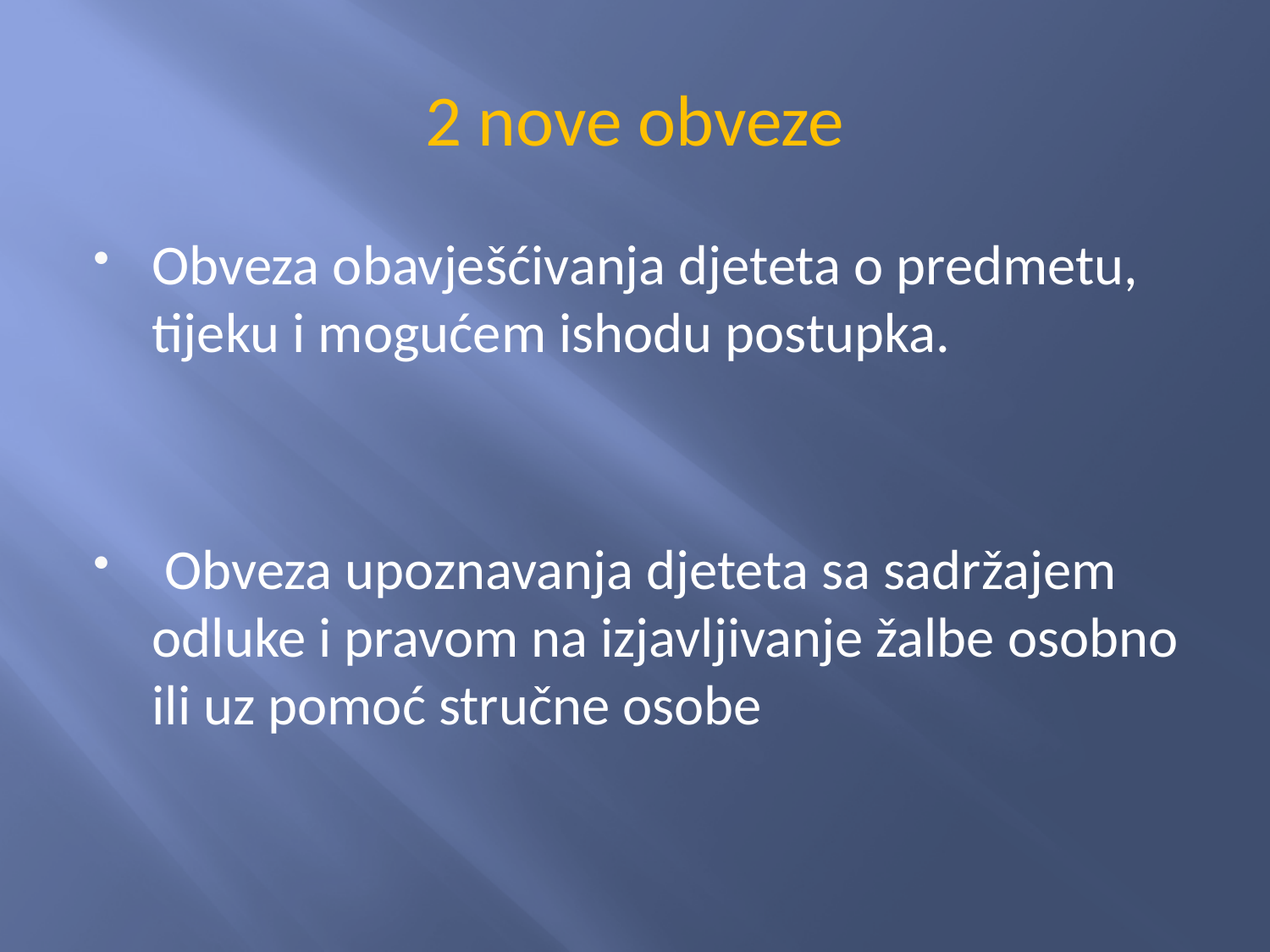

# 2 nove obveze
Obveza obavješćivanja djeteta o predmetu, tijeku i mogućem ishodu postupka.

 Obveza upoznavanja djeteta sa sadržajem odluke i pravom na izjavljivanje žalbe osobno ili uz pomoć stručne osobe